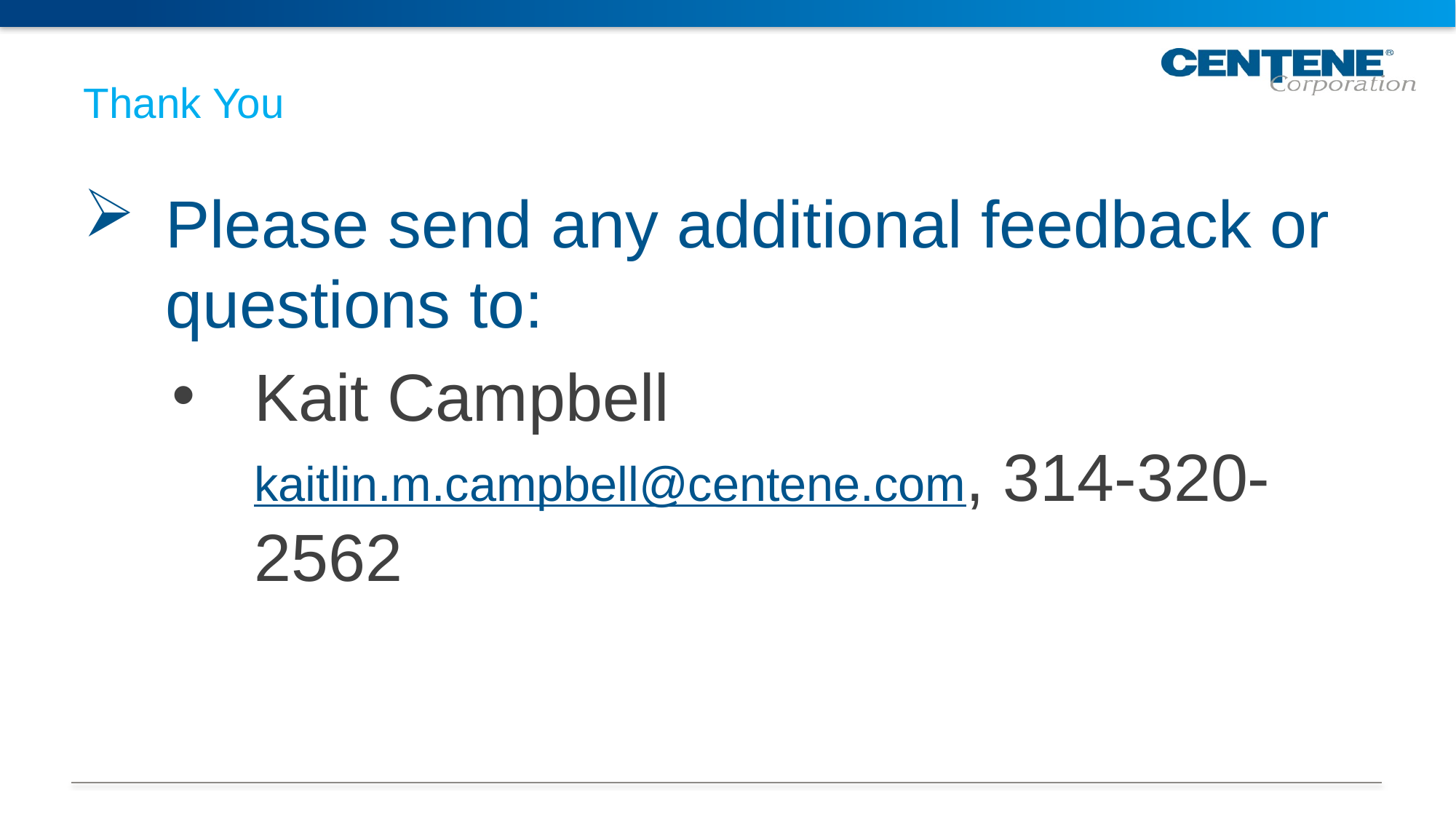

# Thank You
Please send any additional feedback or questions to:
Kait Campbell
kaitlin.m.campbell@centene.com, 314-320-2562